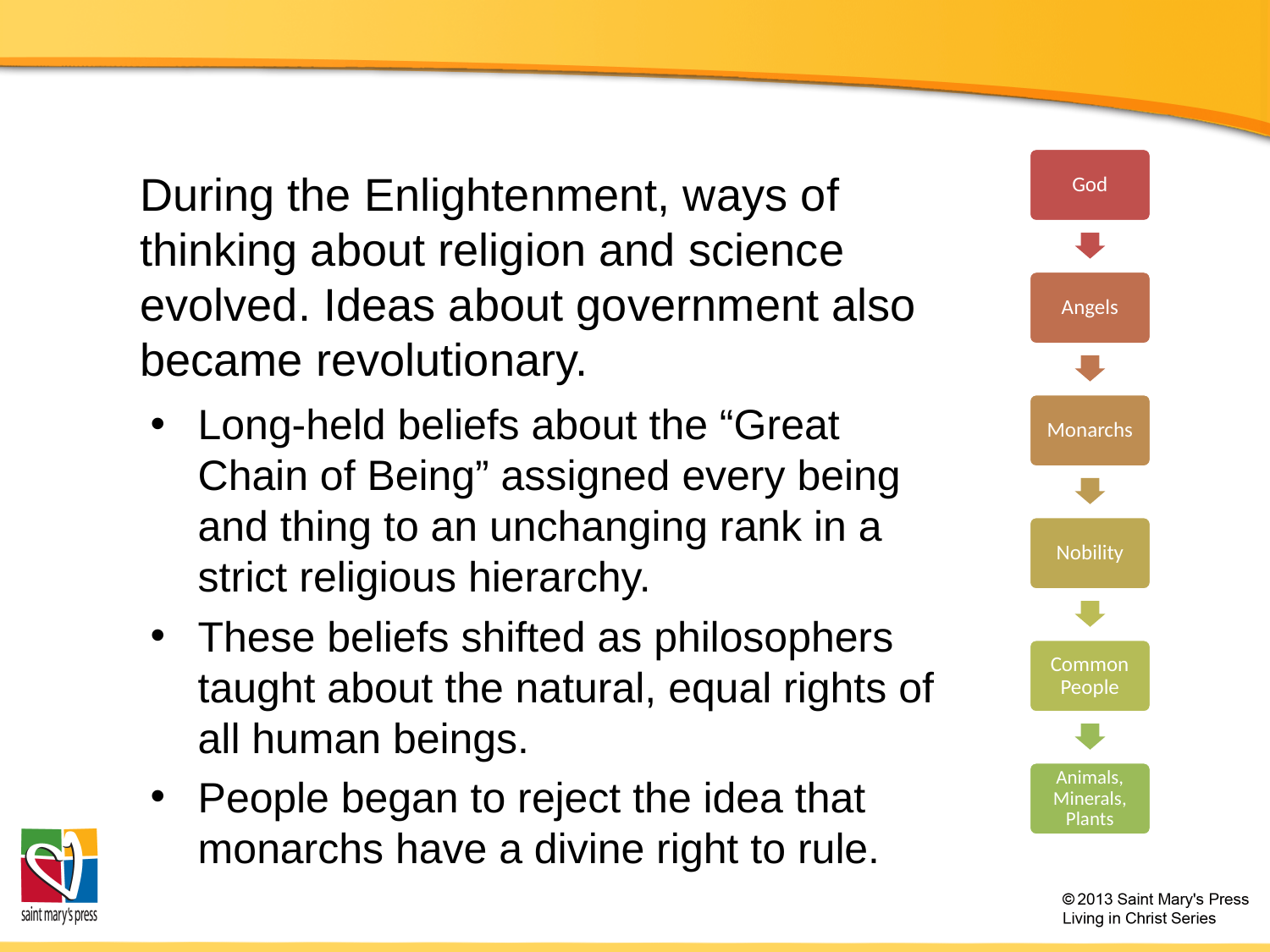

God

Angels

Monarchs

Nobility

Common People

Animals, Minerals, Plants
During the Enlightenment, ways of thinking about religion and science evolved. Ideas about government also became revolutionary.
Long-held beliefs about the “Great Chain of Being” assigned every being and thing to an unchanging rank in a strict religious hierarchy.
These beliefs shifted as philosophers taught about the natural, equal rights of all human beings.
People began to reject the idea that monarchs have a divine right to rule.